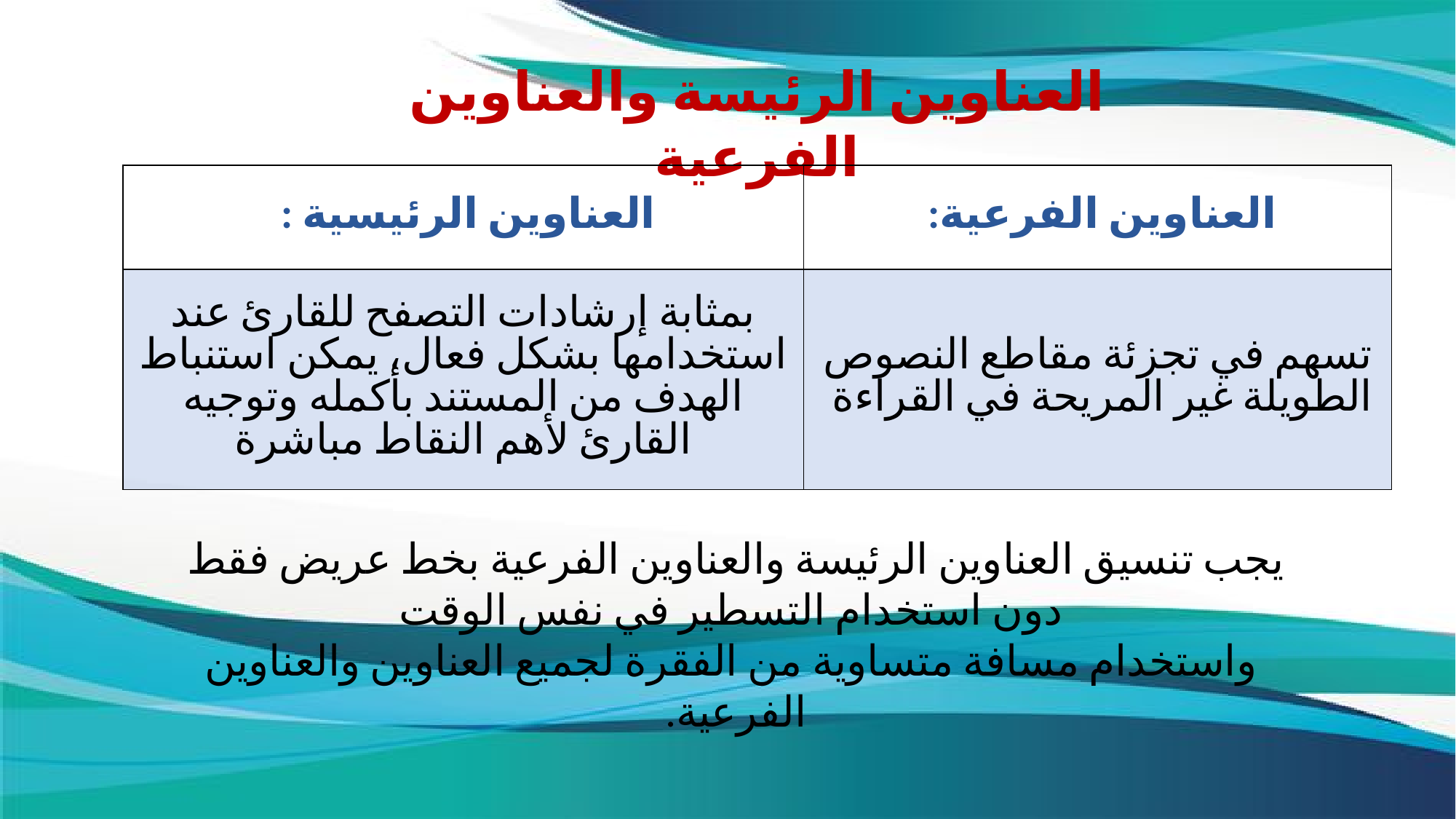

العناوين الرئيسة والعناوين الفرعية
| العناوين الرئيسية : | العناوين الفرعية: |
| --- | --- |
| بمثابة إرشادات التصفح للقارئ عند استخدامها بشكل فعال، يمكن استنباط الهدف من المستند بأكمله وتوجيه القارئ لأهم النقاط مباشرة | تسهم في تجزئة مقاطع النصوص الطويلة غير المريحة في القراءة |
يجب تنسيق العناوين الرئيسة والعناوين الفرعية بخط عريض فقط
 دون استخدام التسطير في نفس الوقت
 واستخدام مسافة متساوية من الفقرة لجميع العناوين والعناوين الفرعية.